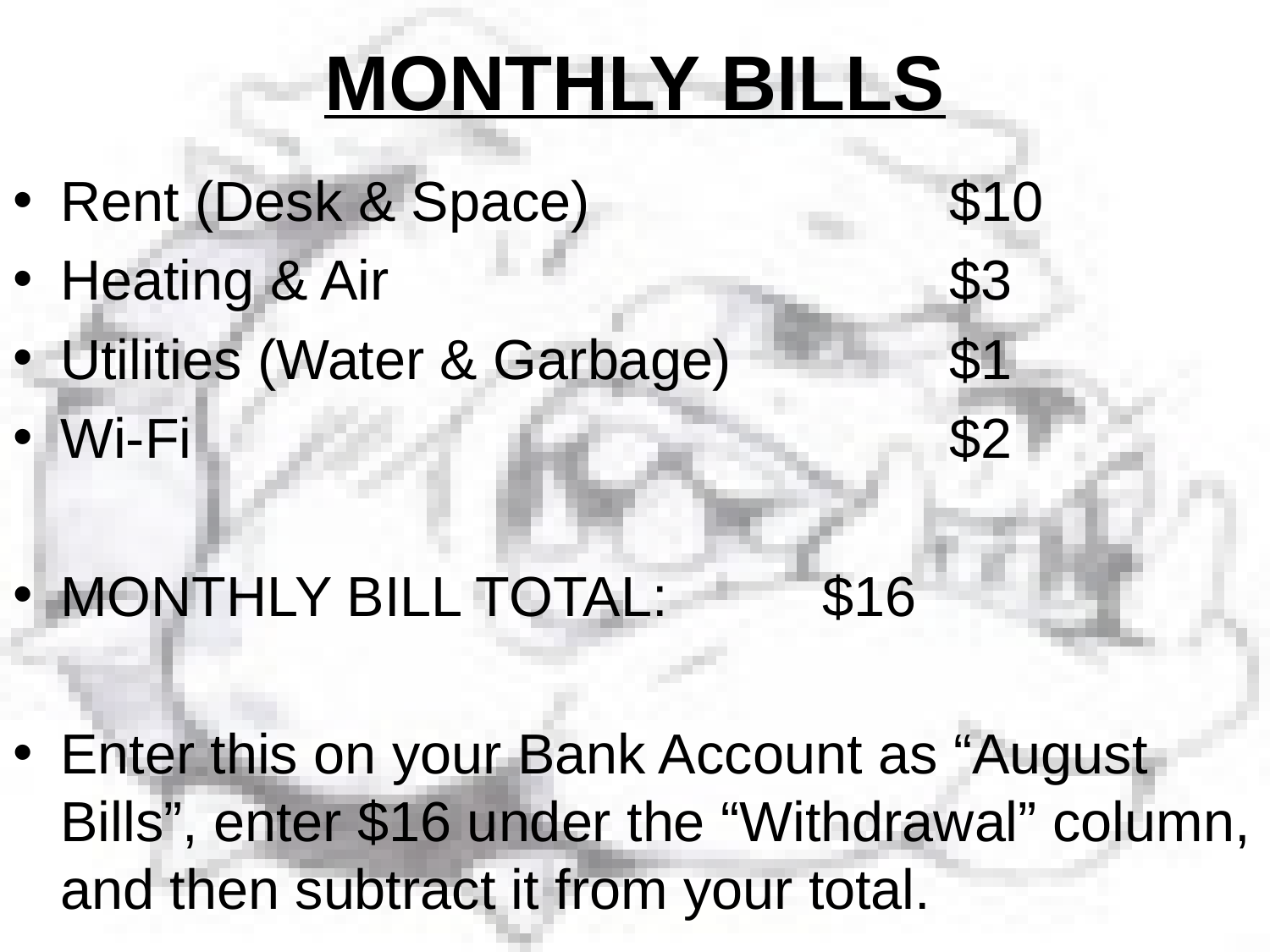

# MONTHLY BILLS
Rent (Desk & Space)			$10
Heating & Air					$3
Utilities (Water & Garbage)		$1
Wi-Fi						$2

MONTHLY BILL TOTAL:		$16

Enter this on your Bank Account as “August Bills”, enter $16 under the “Withdrawal” column, and then subtract it from your total.